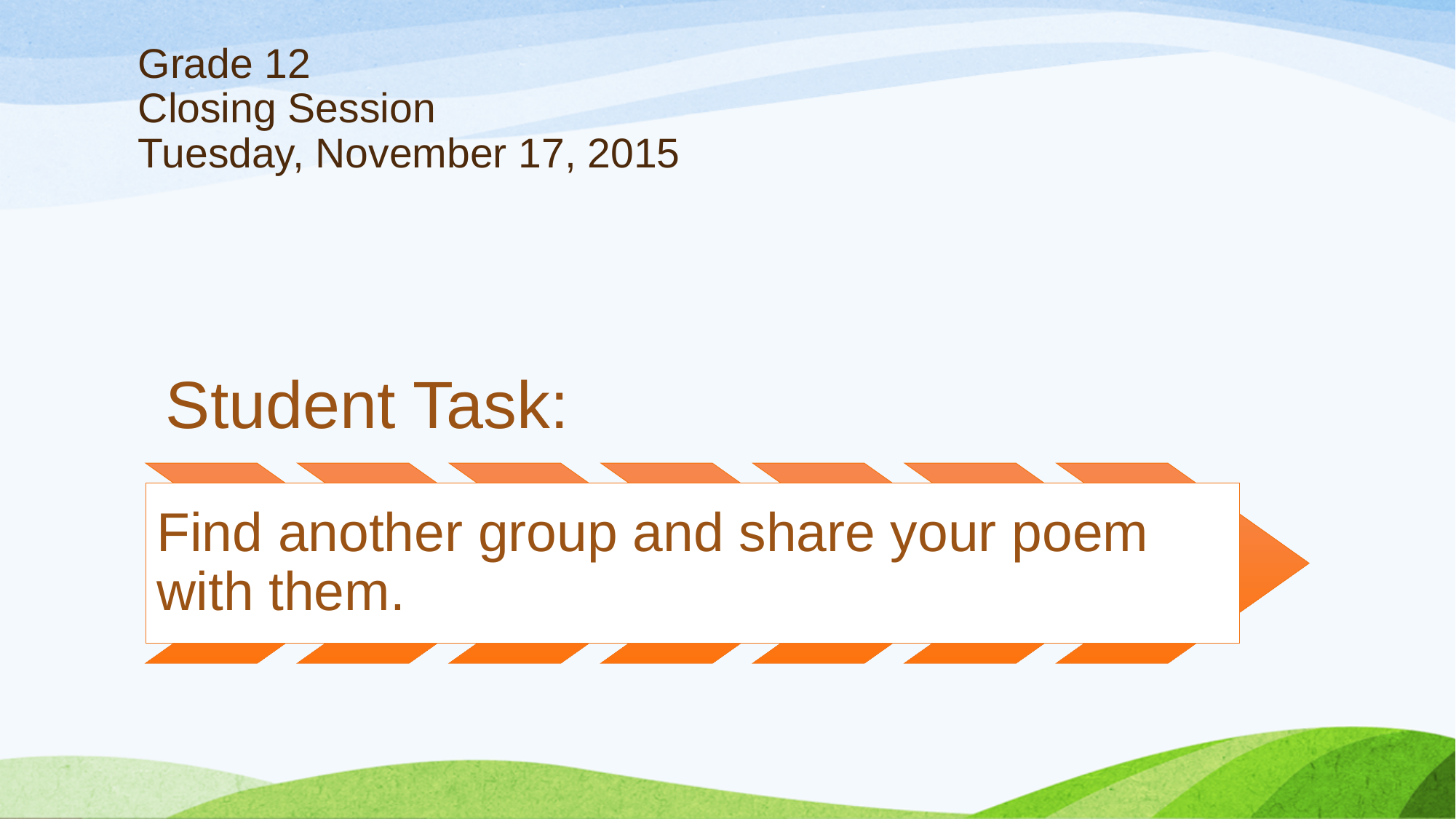

# Grade 12 Closing Session Tuesday, November 17, 2015
Student Task:
Find another group and share your poem with them.